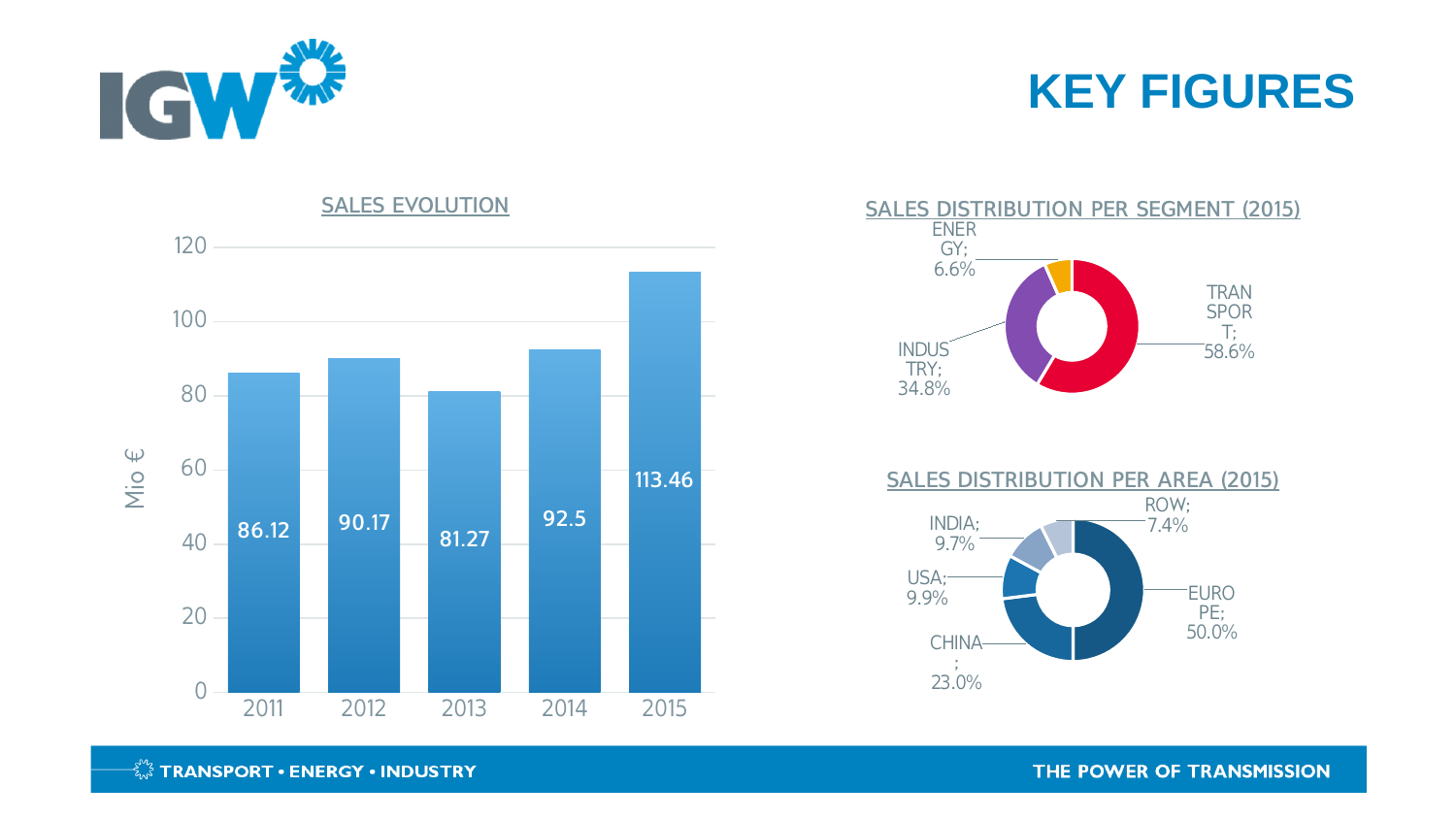

KEY FIGURES

### Chart: SALES DISTRIBUTION PER SEGMENT (2015)

| Category | SALES DISTRIBUTION PER SEGMENT (2015) |
|---|---|
| TRANSPORT | 0.586 |
| INDUSTRY | 0.348 |
| ENERGY | 0.066 |
SALES EVOLUTION

### Chart

| Category | Series 1 |
|---|---|
| 2011 | 86.12 |
| 2012 | 90.17 |
| 2013 | 81.27 |
| 2014 | 92.5 |
| 2015 | 113.46 |

### Chart: SALES DISTRIBUTION PER AREA (2015)

| Category | SALES DISTRIBUTION PER AREA (2015) |
|---|---|
| EUROPE | 0.5 |
| CHINA | 0.23 |
| USA | 0.099 |
| INDIA | 0.097 |
| ROW | 0.074 |